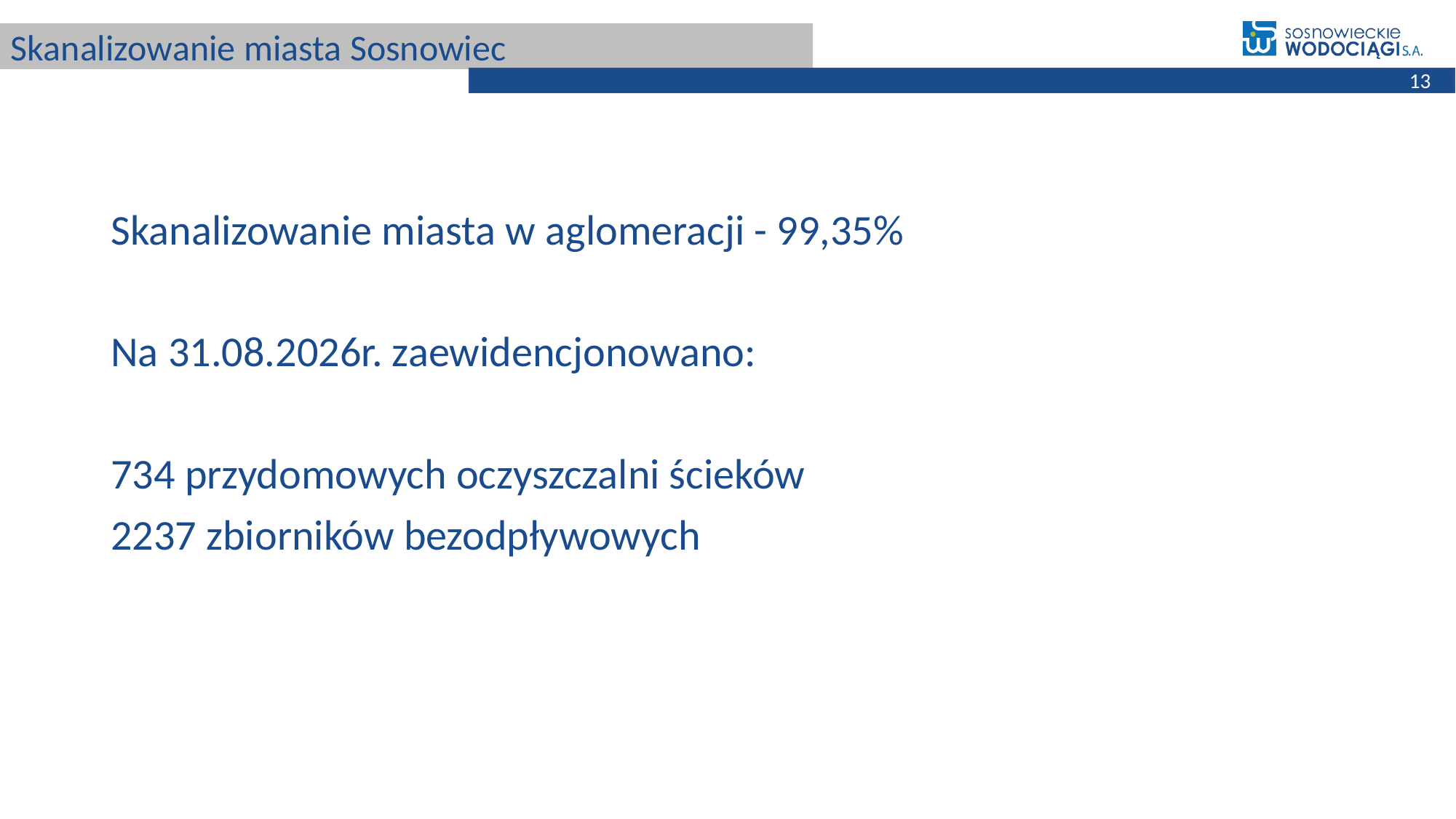

# Skanalizowanie miasta Sosnowiec
13

Skanalizowanie miasta w aglomeracji - 99,35%

Na 31.08.2026r. zaewidencjonowano:

734 przydomowych oczyszczalni ścieków
2237 zbiorników bezodpływowych